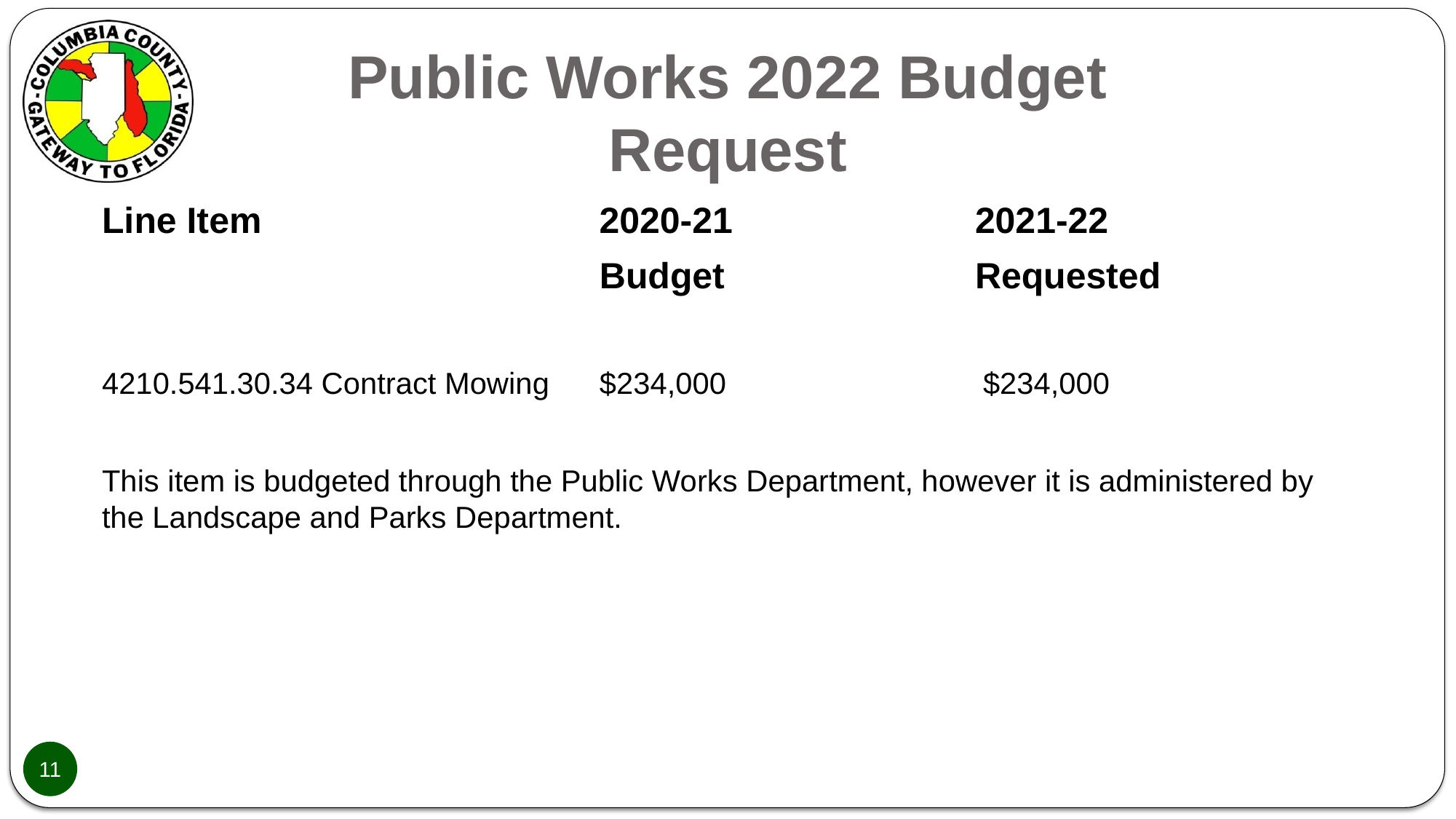

# Public Works 2022 Budget Request
Line Item			      2020-21			2021-22
				      Budget			Requested

4210.541.30.34 Contract Mowing      $234,000   		              $234,000

This item is budgeted through the Public Works Department, however it is administered by the Landscape and Parks Department.
11